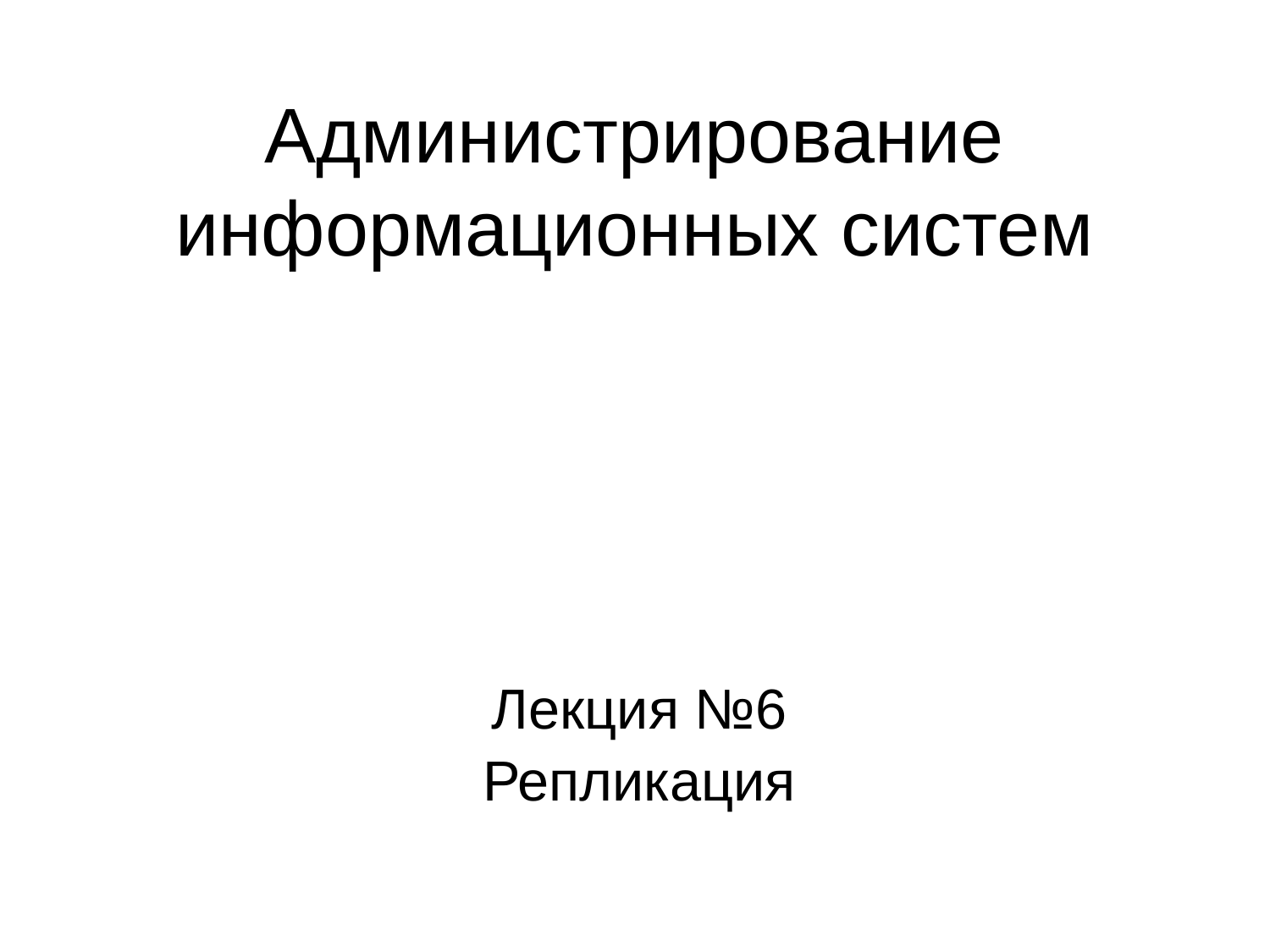

# Администрирование информационных систем

Лекция №6
Репликация